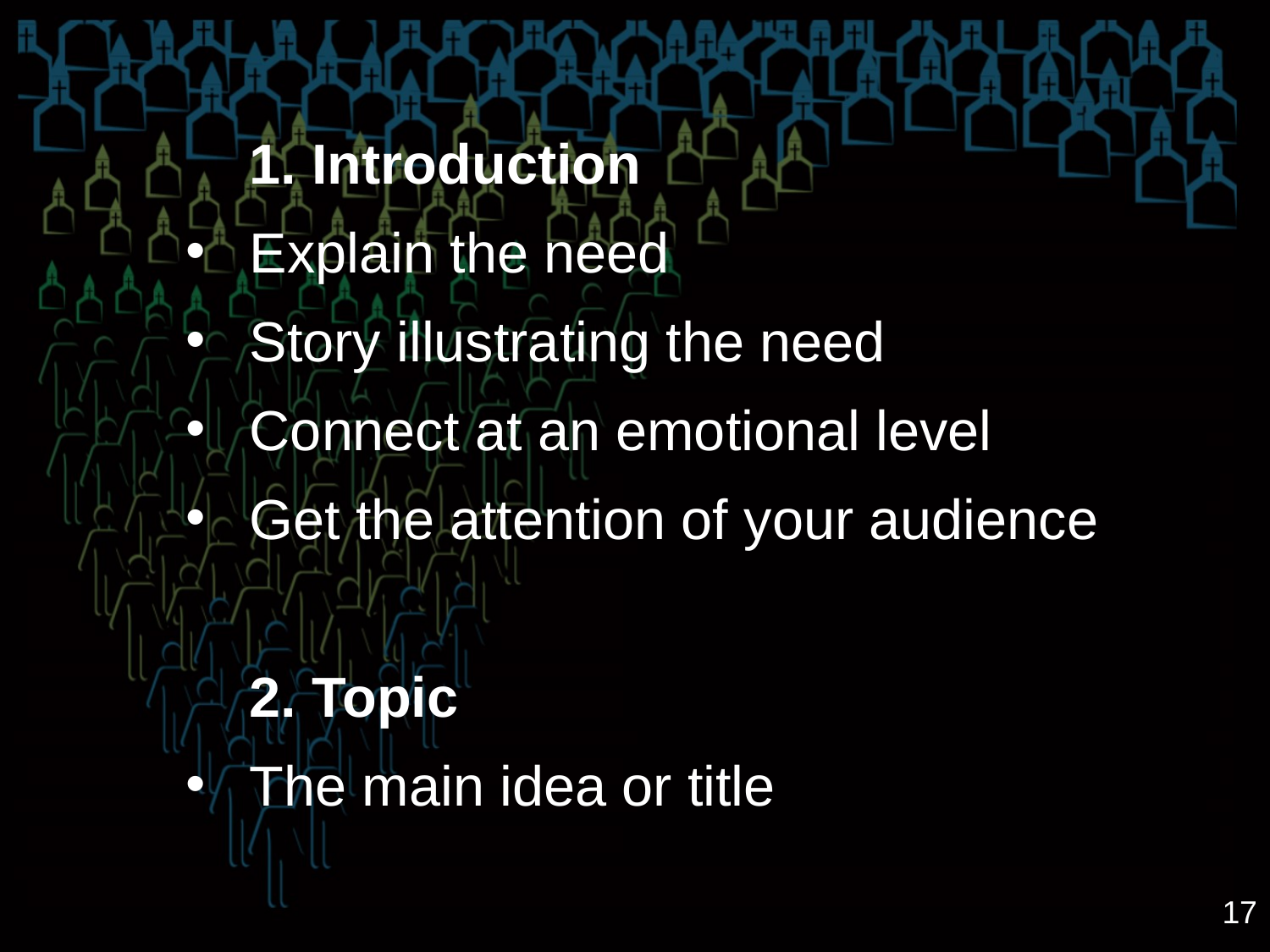

1. Introduction
Explain the need
Story illustrating the need
Connect at an emotional level
Get the attention of your audience

2. Topic
The main idea or title
17